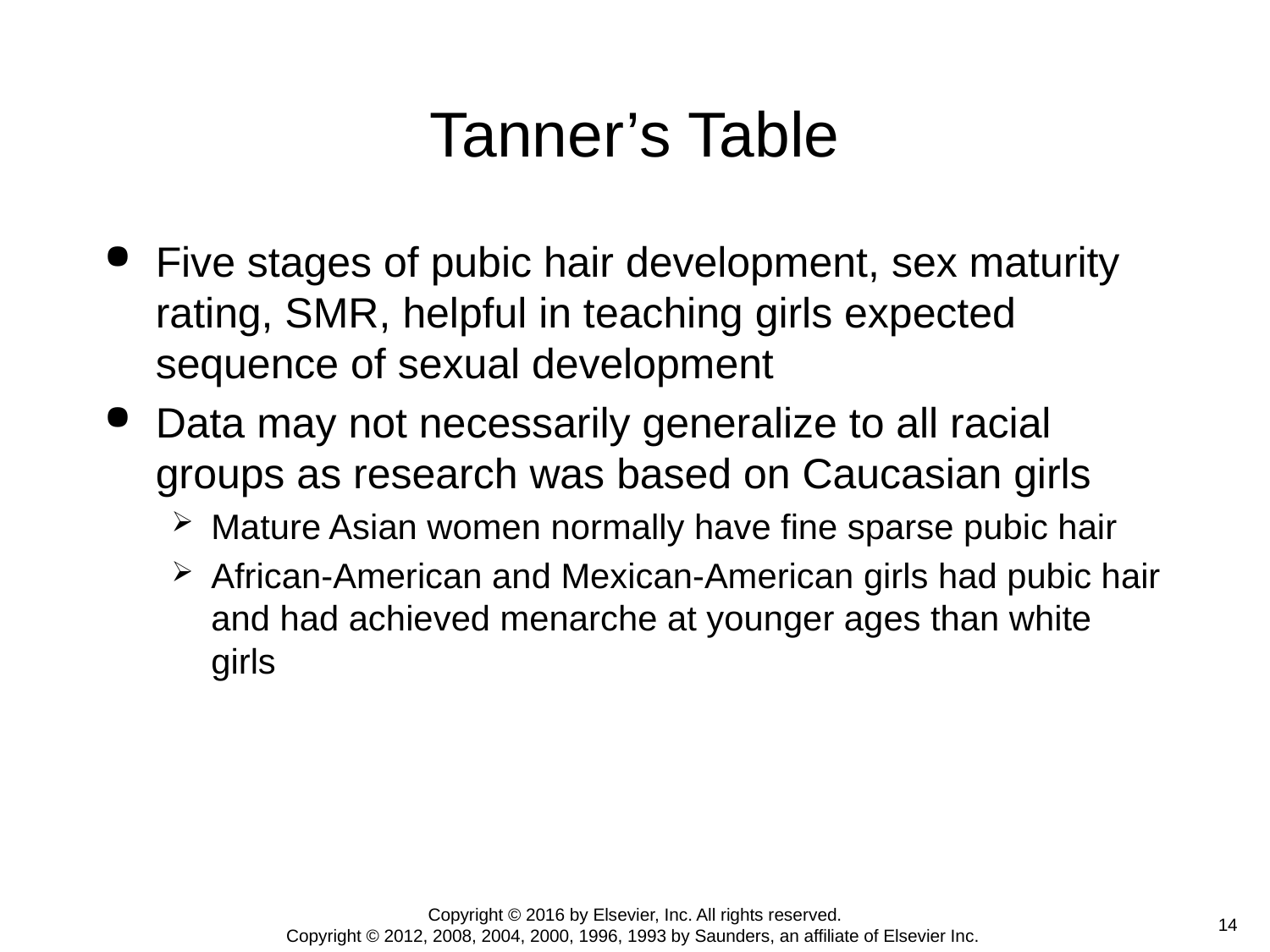

# Tanner’s Table
Five stages of pubic hair development, sex maturity rating, SMR, helpful in teaching girls expected sequence of sexual development
Data may not necessarily generalize to all racial groups as research was based on Caucasian girls
Mature Asian women normally have fine sparse pubic hair
African-American and Mexican-American girls had pubic hair and had achieved menarche at younger ages than white girls
Copyright © 2016 by Elsevier, Inc. All rights reserved.
Copyright © 2012, 2008, 2004, 2000, 1996, 1993 by Saunders, an affiliate of Elsevier Inc.
 14